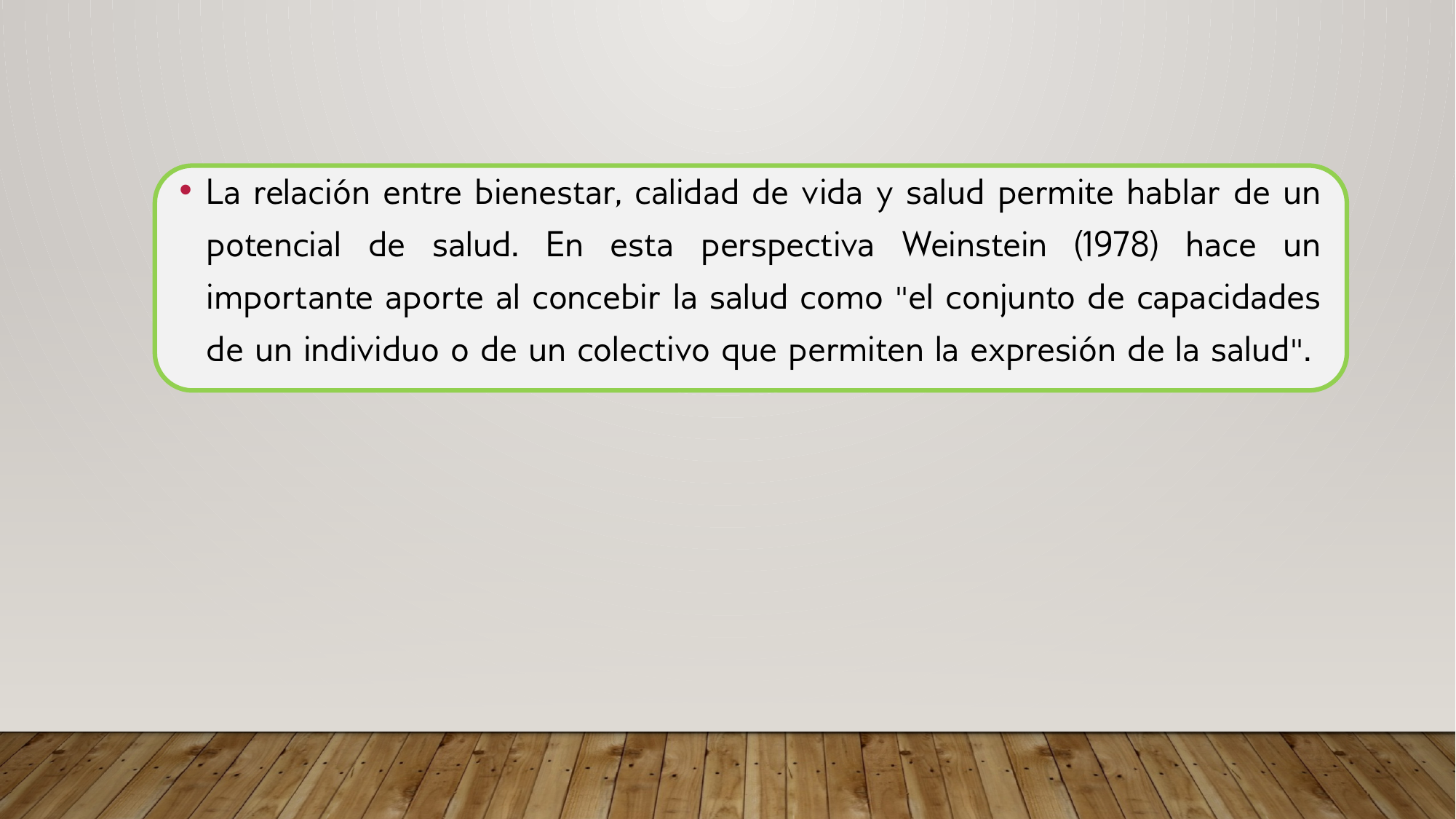

La relación entre bienestar, calidad de vida y salud permite hablar de un potencial de salud. En esta perspectiva Weinstein (1978) hace un importante aporte al concebir la salud como "el conjunto de capacidades de un individuo o de un colectivo que permiten la expresión de la salud".